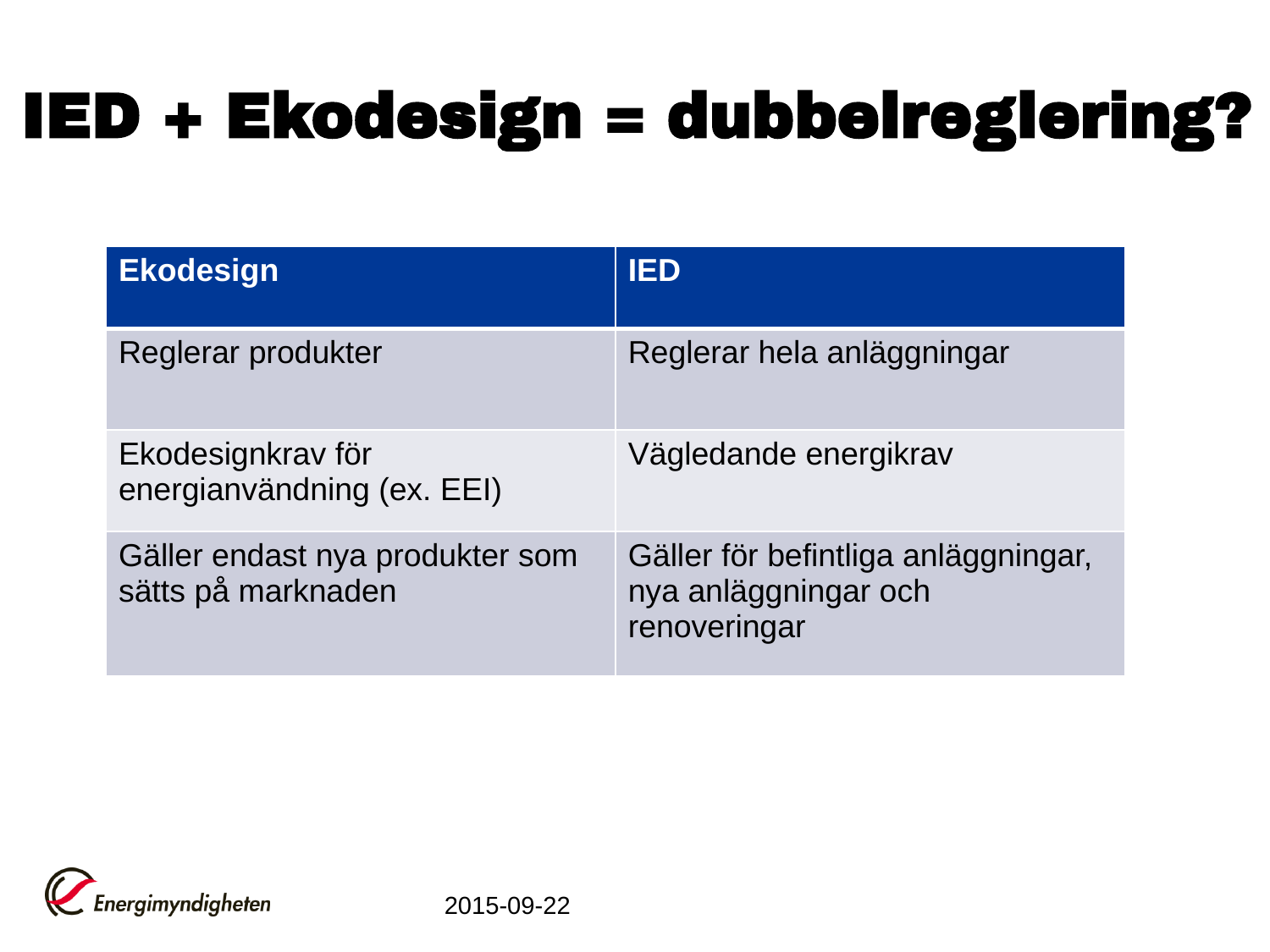

# IED + Ekodesign = dubbelreglering?
| Ekodesign | IED |
| --- | --- |
| Reglerar produkter | Reglerar hela anläggningar |
| Ekodesignkrav för energianvändning (ex. EEI) | Vägledande energikrav |
| Gäller endast nya produkter som sätts på marknaden | Gäller för befintliga anläggningar, nya anläggningar och renoveringar |
2015-09-22